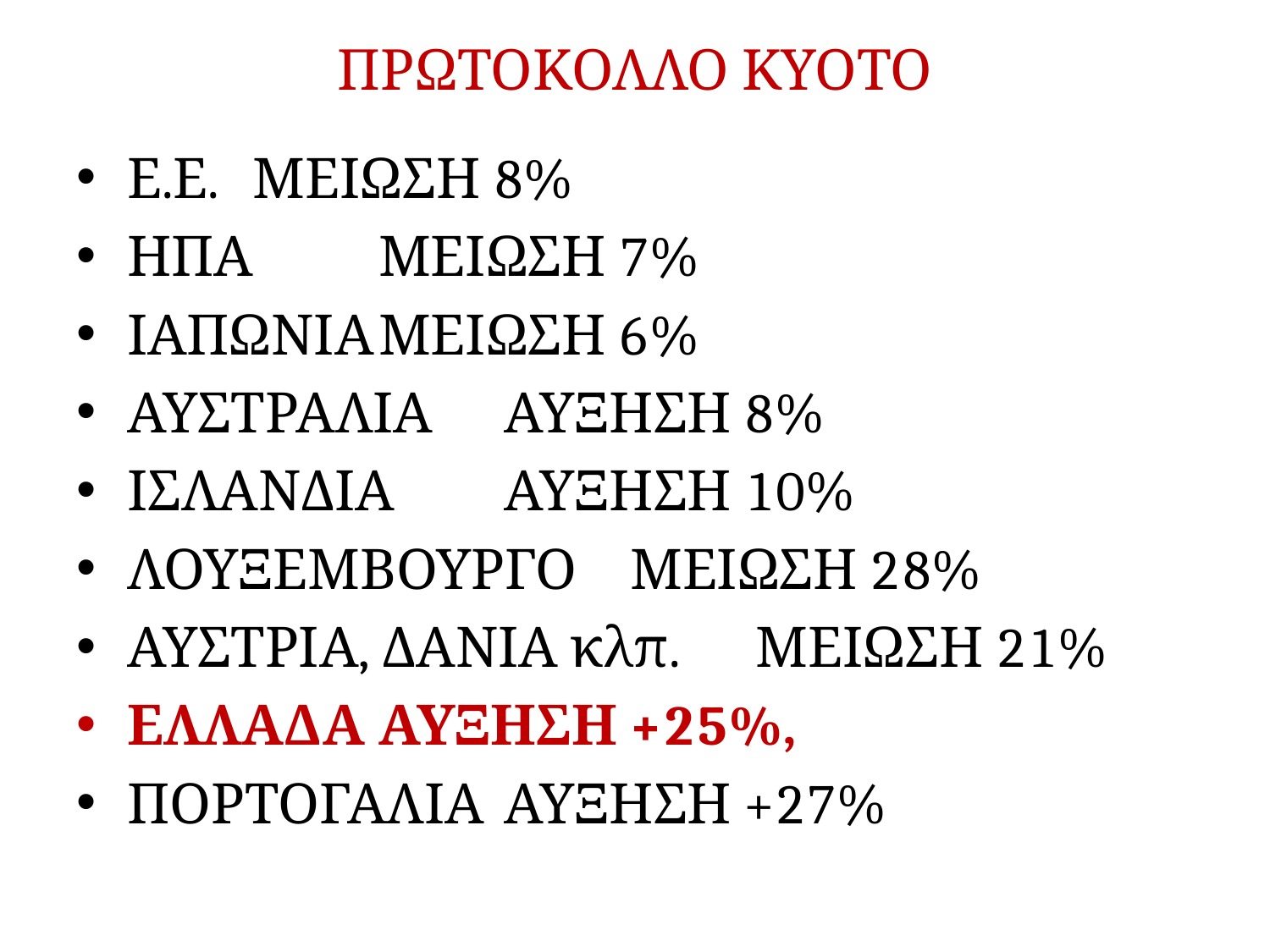

# ΠΡΩΤΟΚΟΛΛΟ ΚΥΟΤΟ
Ε.Ε.					ΜΕΙΩΣΗ 8%
ΗΠΑ				ΜΕΙΩΣΗ 7%
ΙΑΠΩΝΙΑ				ΜΕΙΩΣΗ 6%
ΑΥΣΤΡΑΛΙΑ 			ΑΥΞΗΣΗ 8%
ΙΣΛΑΝΔΙΑ			ΑΥΞΗΣΗ 10%
ΛΟΥΞΕΜΒΟΥΡΓΟ		ΜΕΙΩΣΗ 28%
ΑΥΣΤΡΙΑ, ΔΑΝΙΑ κλπ. 		ΜΕΙΩΣΗ 21%
ΕΛΛΑΔΑ 				ΑΥΞΗΣΗ +25%,
ΠΟΡΤΟΓΑΛΙΑ 			ΑΥΞΗΣΗ +27%